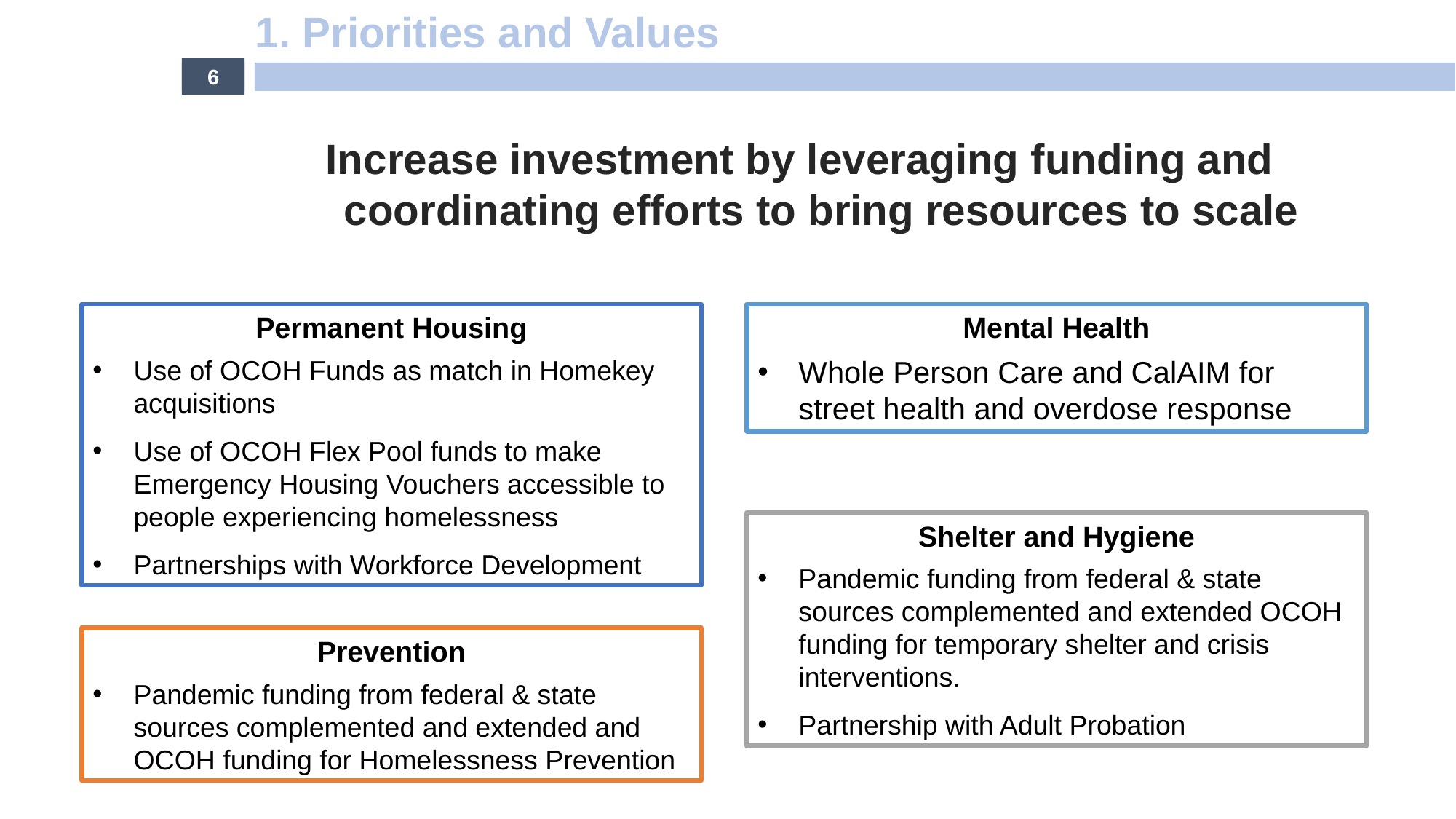

1. Priorities and Values
6

Increase investment by leveraging funding and coordinating efforts to bring resources to scale
Permanent Housing
Use of OCOH Funds as match in Homekey acquisitions
Use of OCOH Flex Pool funds to make Emergency Housing Vouchers accessible to people experiencing homelessness
Partnerships with Workforce Development
Mental Health
Whole Person Care and CalAIM for street health and overdose response
Shelter and Hygiene
Pandemic funding from federal & state sources complemented and extended OCOH funding for temporary shelter and crisis interventions.
Partnership with Adult Probation
Prevention
Pandemic funding from federal & state sources complemented and extended and OCOH funding for Homelessness Prevention